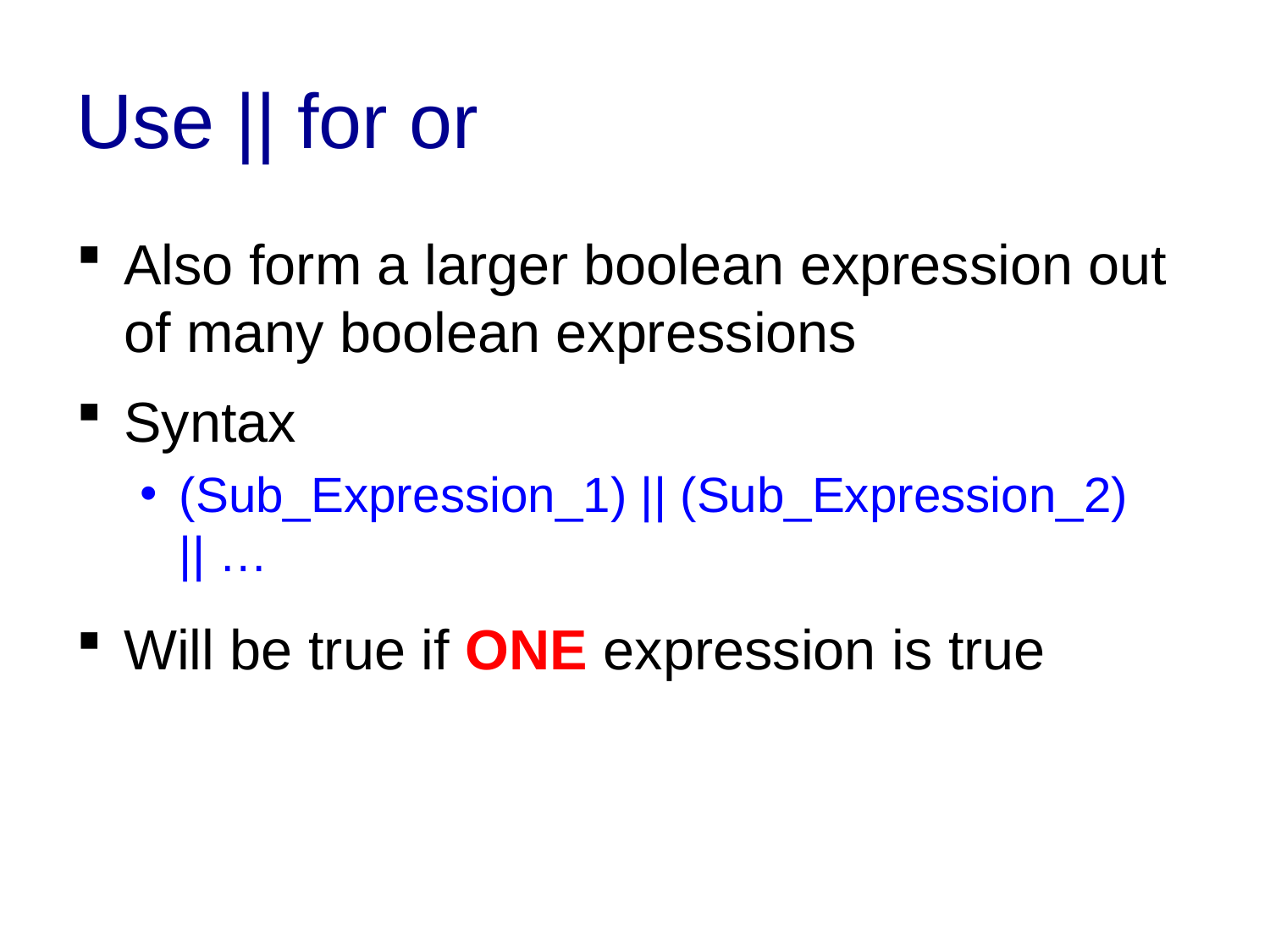

# Use || for or
Also form a larger boolean expression out of many boolean expressions
Syntax
(Sub_Expression_1) || (Sub_Expression_2)    || …
Will be true if ONE expression is true